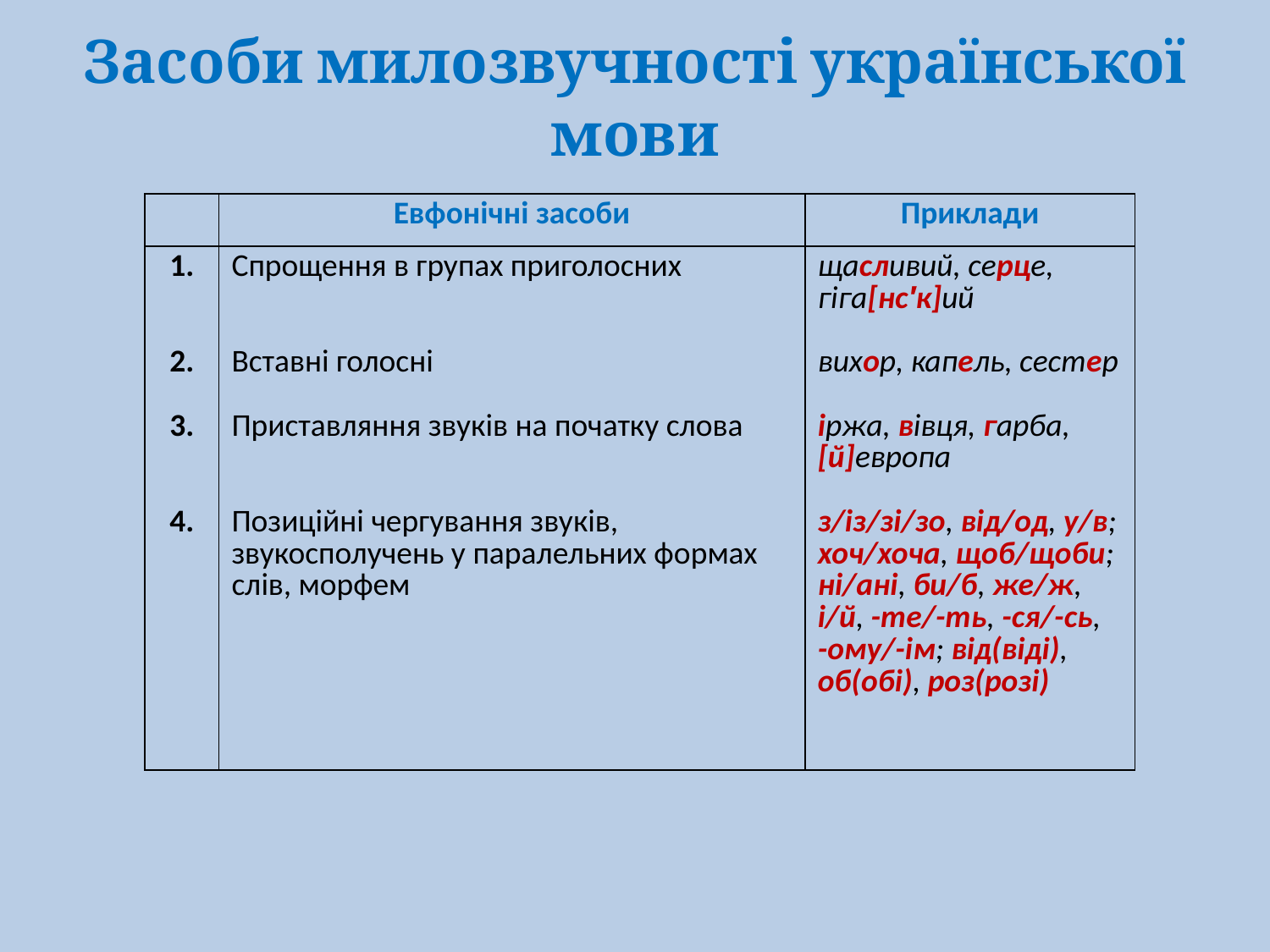

# Засоби милозвучності української мови
|  | Евфонічні засоби | Приклади |
| --- | --- | --- |
| 1. 2. 3. 4. | Спрощення в групах приголосних Вставні голосні Приставляння звуків на початку слова Позиційні чергування звуків, звукосполучень у паралельних формах слів, морфем | щасливий, серце, гіга[нс′к]ий вихор, капель, сестер іржа, вівця, гарба, [й]европа з/із/зі/зо, від/од, у/в; хоч/хоча, щоб/щоби; ні/ані, би/б, же/ж, і/й, -те/-ть, -ся/-сь, -ому/-ім; від(віді), об(обі), роз(розі) |